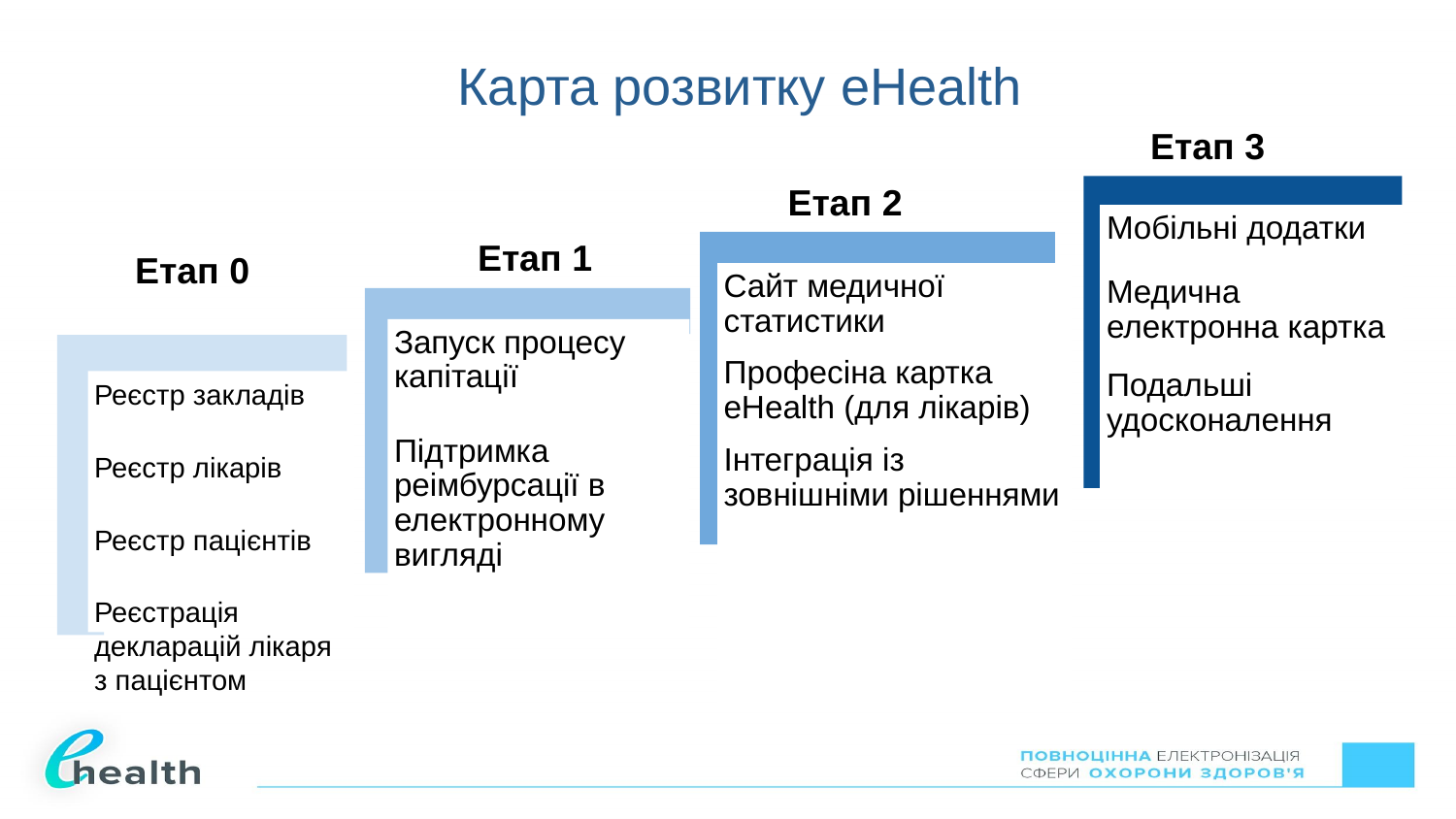

# Карта розвитку еHealth
Етап 3

Етап 2
Мобільні додатки

Медична електронна картка

Подальші удосконалення

Етап 1
Етап 0

Сайт медичної статистики

Професіна картка еHealth (для лікарів)

Інтеграція із зовнішніми рішеннями

Запуск процесу капітації

Підтримка реімбурсації в електронному вигляді

Реєстр закладів
Реєстр лікарів
Реєстр пацієнтів
Реєстрація декларацій лікаря з пацієнтом